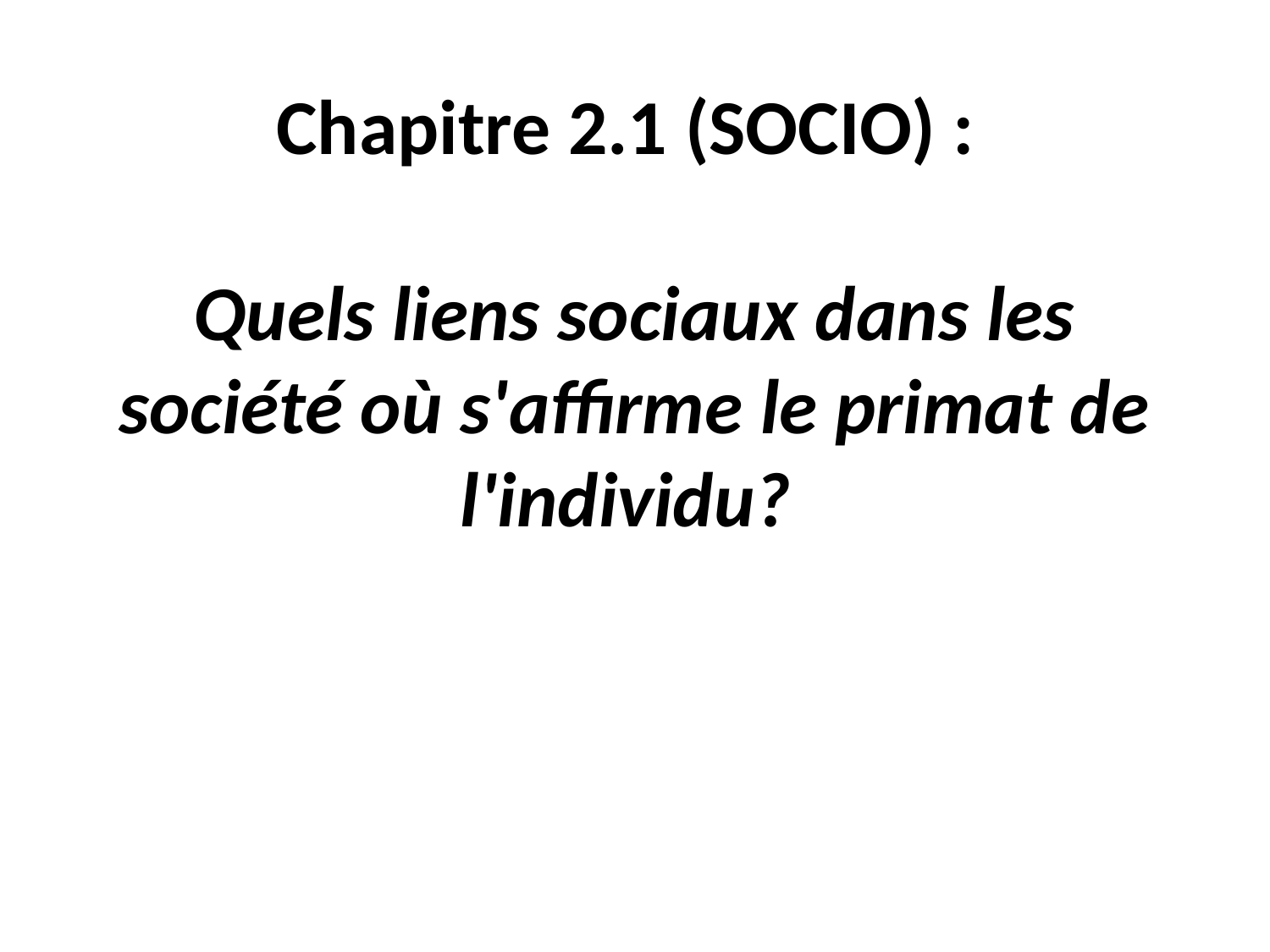

# Chapitre 2.1 (SOCIO) : Quels liens sociaux dans les société où s'affirme le primat de l'individu?